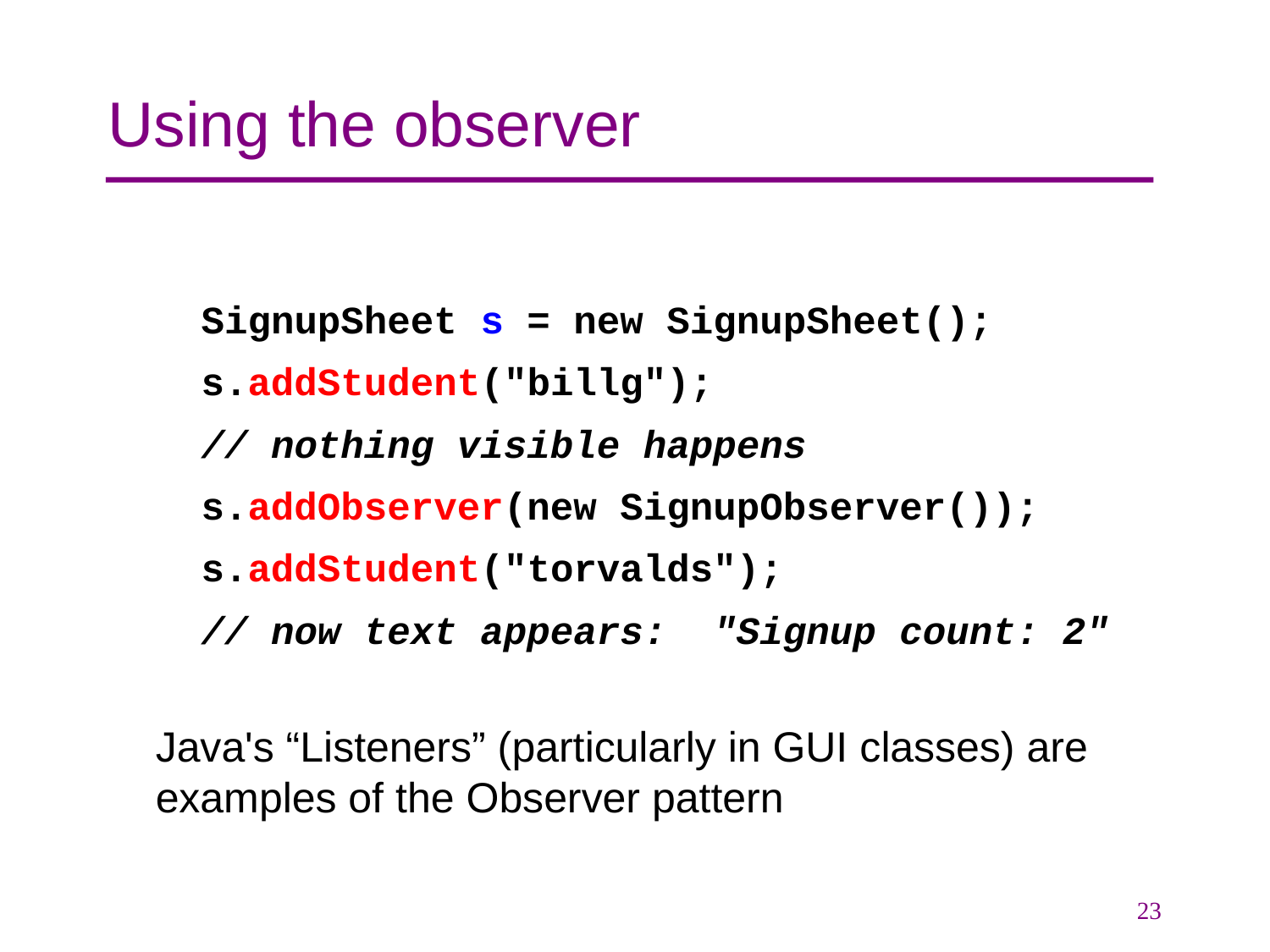

# Using the observer

        SignupSheet s = new SignupSheet();
    s.addStudent("billg");
    // nothing visible happens
    s.addObserver(new SignupObserver());
    s.addStudent("torvalds");
    // now text appears:  "Signup count: 2"

	Java's “Listeners” (particularly in GUI classes) are examples of the Observer pattern
23